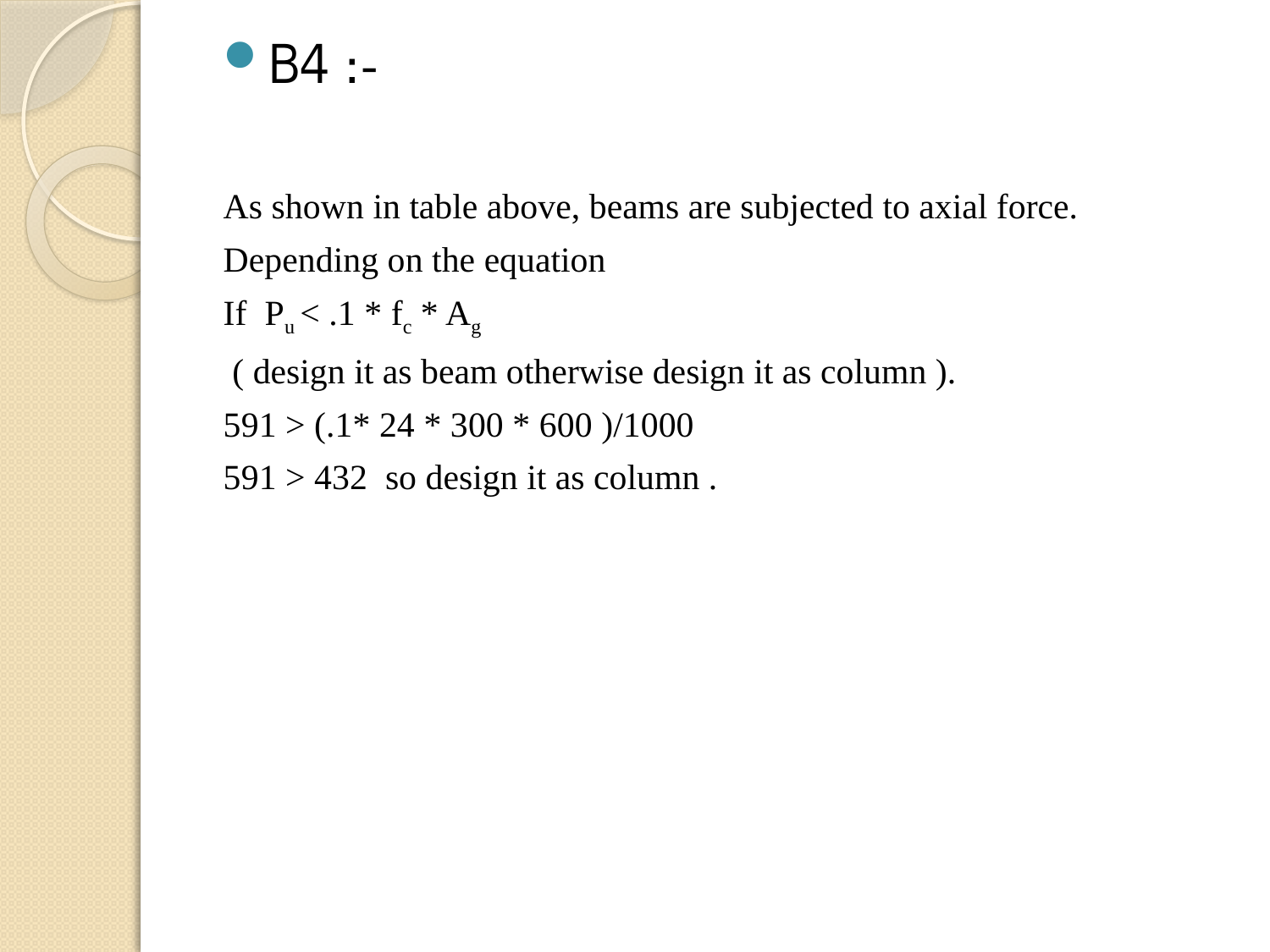

B4 :-

As shown in table above, beams are subjected to axial force.
Depending on the equation
If  Pu < .1 * fc * Ag
 ( design it as beam otherwise design it as column ).
591 > (.1* 24 * 300 * 600 )/1000
591 > 432  so design it as column .